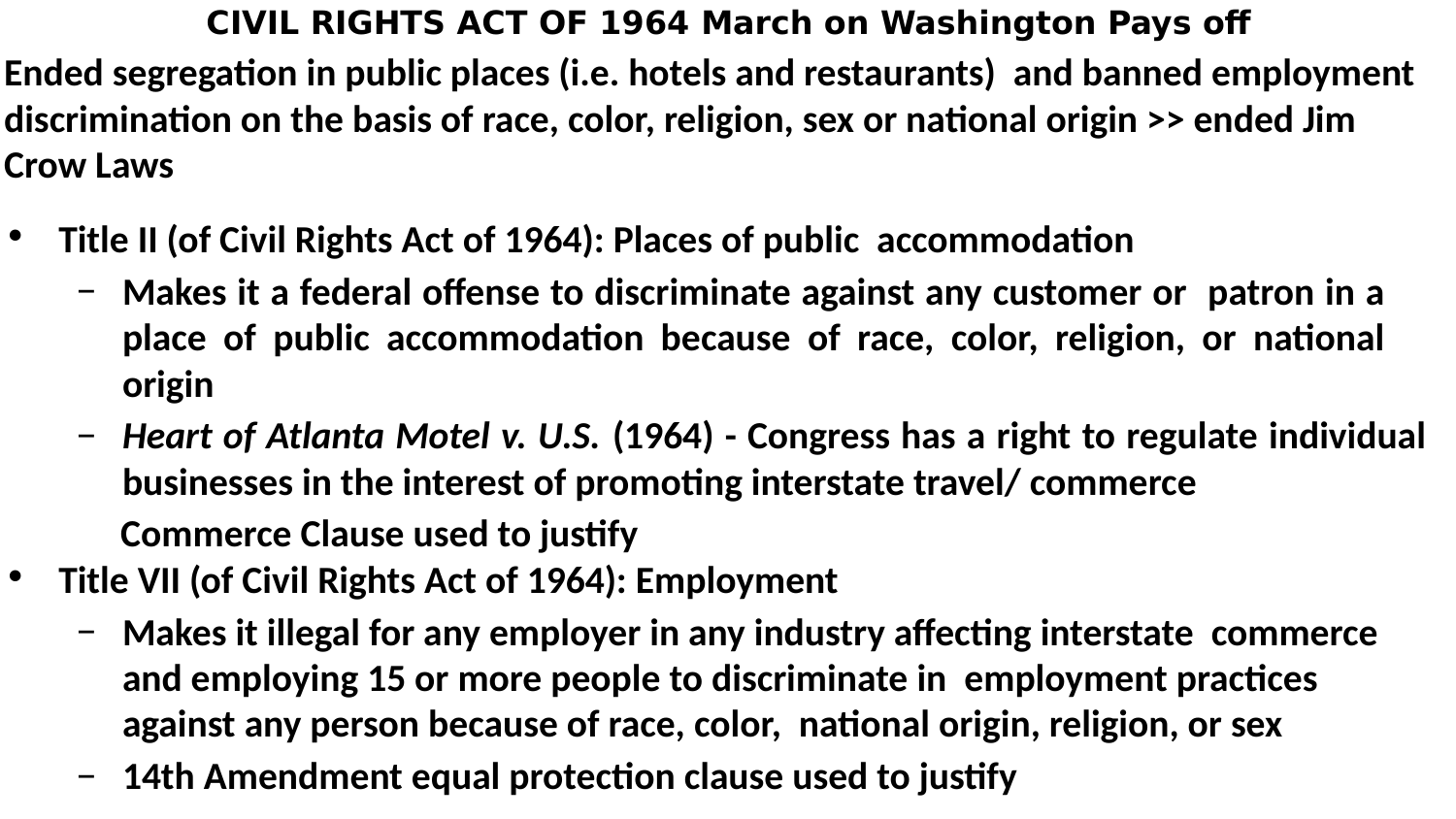

# CIVIL RIGHTS ACT OF 1964 March on Washington Pays off
Ended segregation in public places (i.e. hotels and restaurants)  and banned employment discrimination on the basis of race, color, religion, sex or national origin >> ended Jim Crow Laws
Title II (of Civil Rights Act of 1964): Places of public  accommodation
Makes it a federal offense to discriminate against any customer or  patron in a place of public accommodation because of race, color, religion, or national origin
Heart of Atlanta Motel v. U.S. (1964) - Congress has a right to regulate individual businesses in the interest of promoting interstate travel/ commerce
     Commerce Clause used to justify
Title VII (of Civil Rights Act of 1964): Employment
Makes it illegal for any employer in any industry affecting interstate  commerce and employing 15 or more people to discriminate in  employment practices against any person because of race, color,  national origin, religion, or sex
14th Amendment equal protection clause used to justify